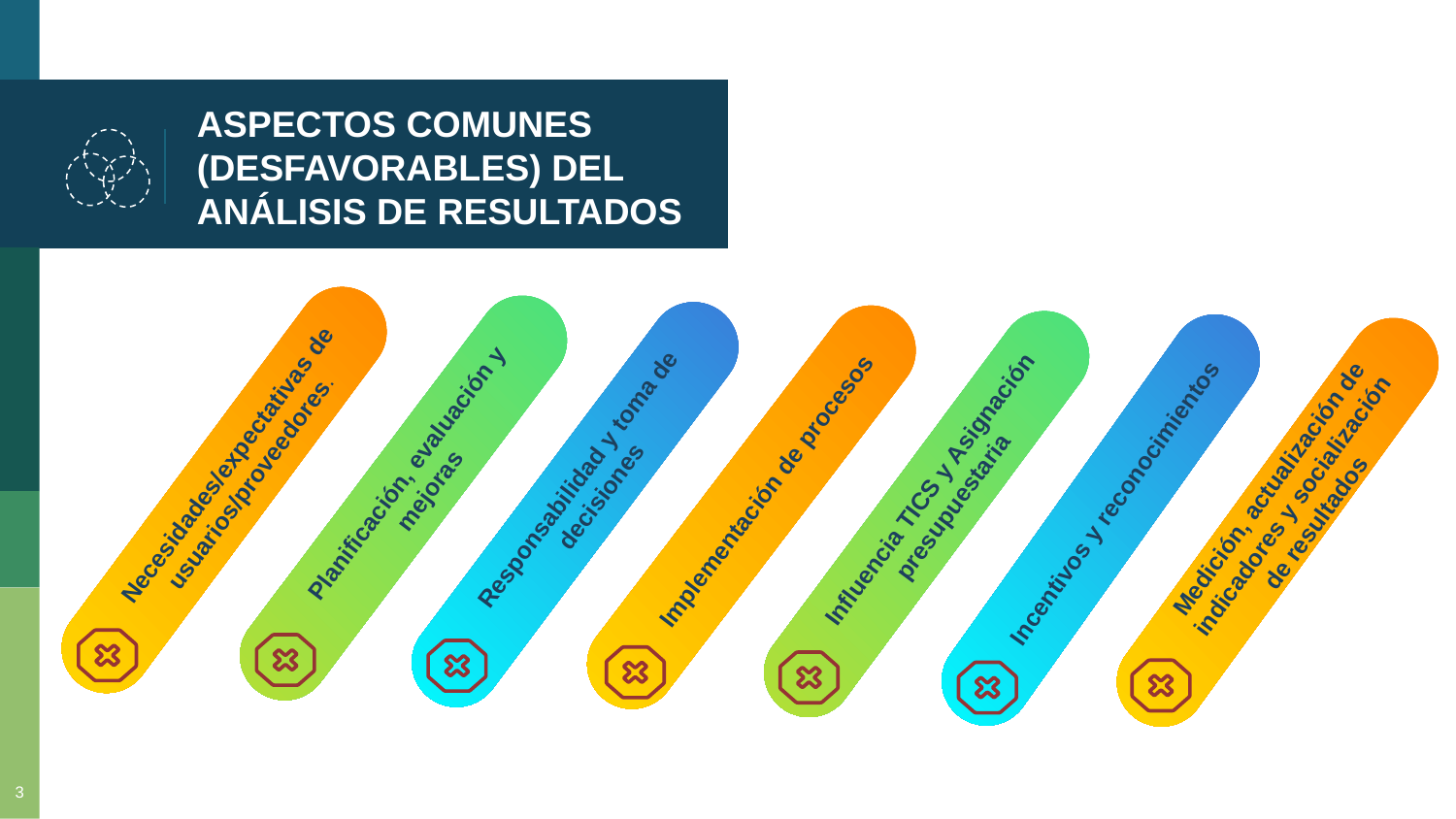

# ASPECTOS COMUNES (DESFAVORABLES) DEL ANÁLISIS DE RESULTADOS

Necesidades/expectativas de usuarios/proveedores.

Planificación, evaluación y mejoras

Responsabilidad y toma de decisiones

Implementación de procesos

Influencia TICS y Asignación presupuestaria

Incentivos y reconocimientos

Medición, actualización de indicadores y socialización de resultados

3